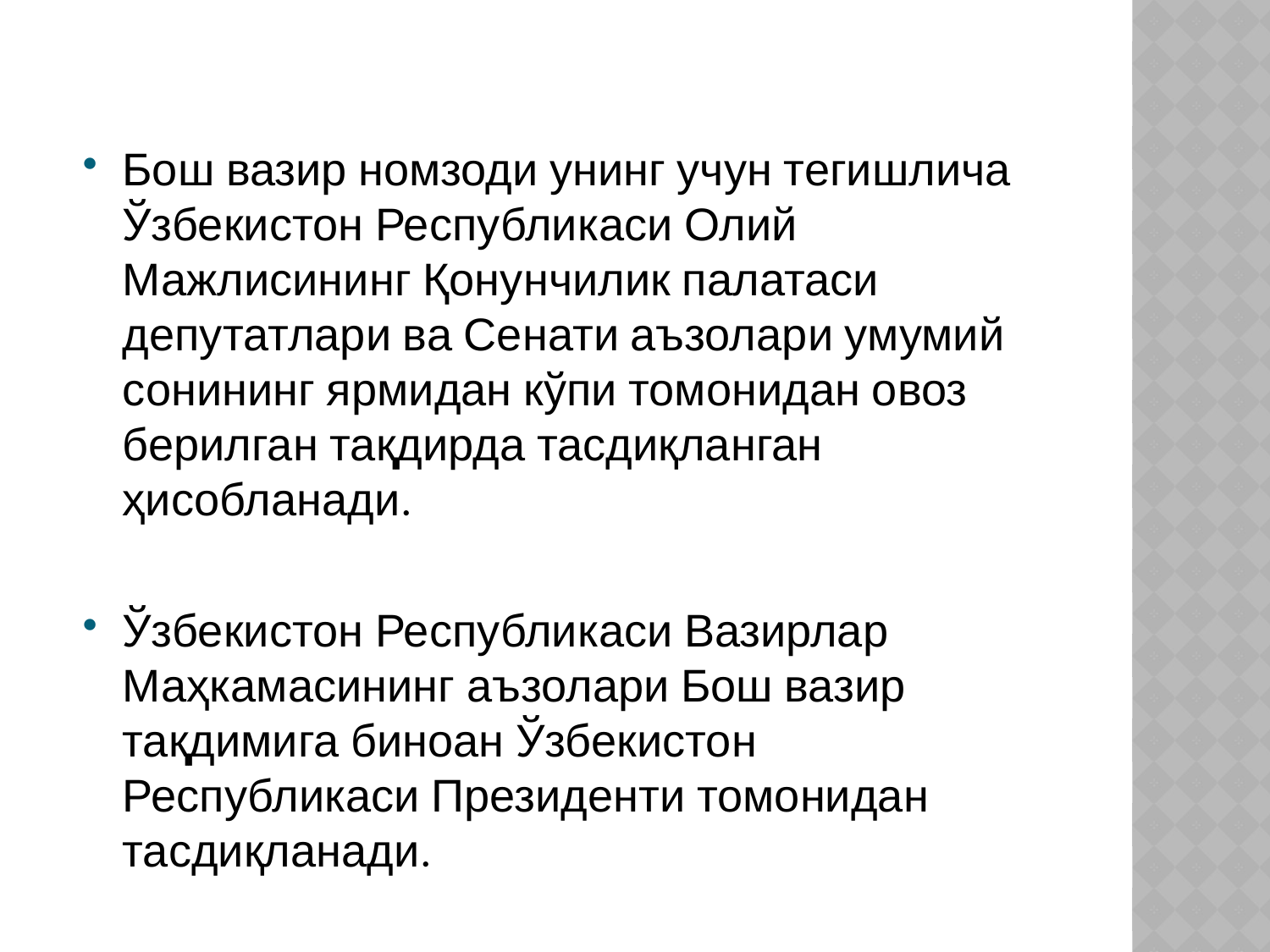

Бош вазир номзоди унинг учун тегишлича Ўзбекистон Республикаси Олий Мажлисининг Қонунчилик палатаси депутатлари ва Сенати аъзолари умумий сонининг ярмидан кўпи томонидан овоз берилган тақдирда тасдиқланган ҳисобланади.

Ўзбекистон Республикаси Вазирлар Маҳкамасининг аъзолари Бош вазир тақдимига биноан Ўзбекистон Республикаси Президенти томонидан тасдиқланади.